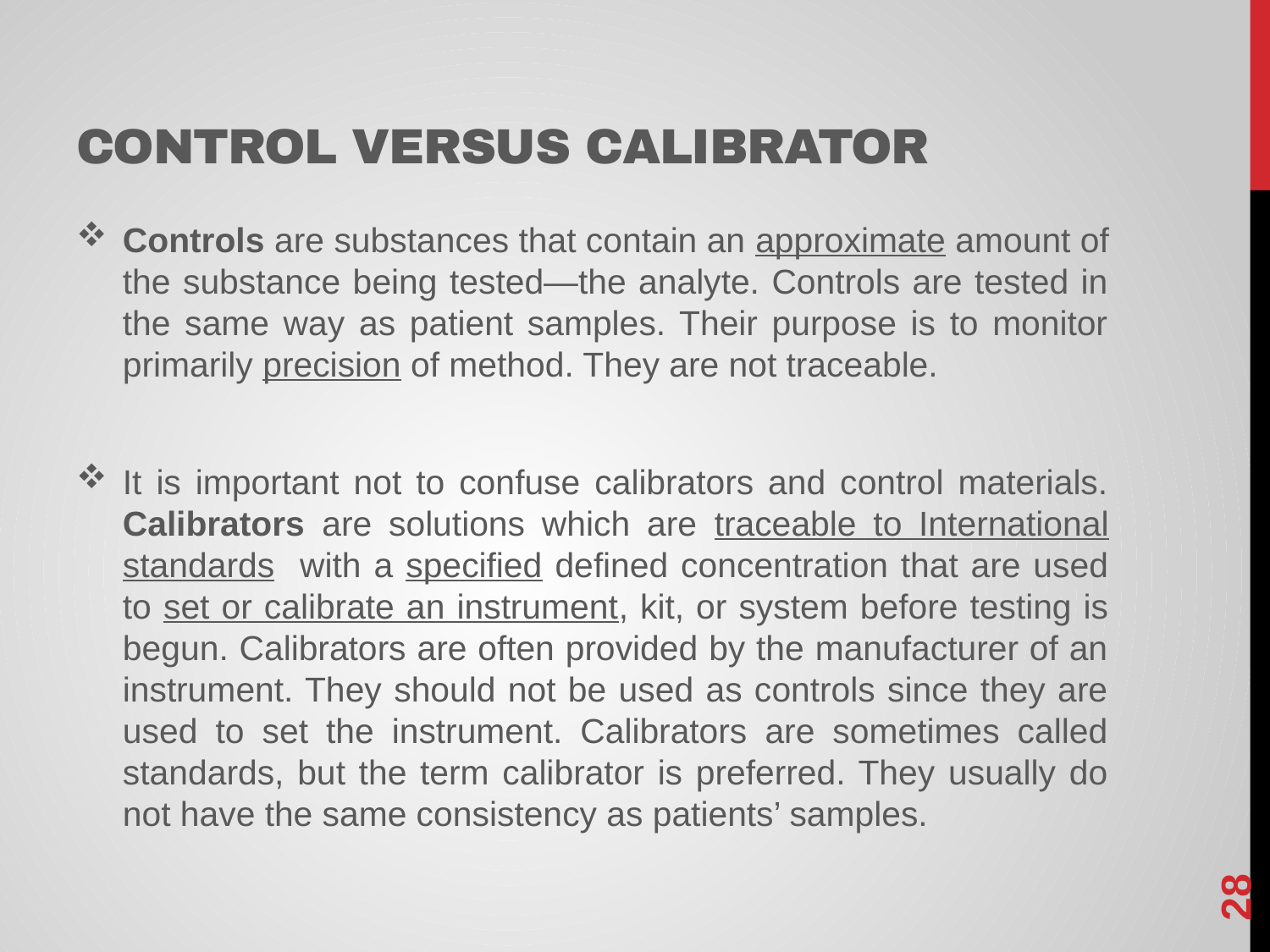

# Control versus calibrator
Controls are substances that contain an approximate amount of the substance being tested—the analyte. Controls are tested in the same way as patient samples. Their purpose is to monitor primarily precision of method. They are not traceable.

It is important not to confuse calibrators and control materials. Calibrators are solutions which are traceable to International standards  with a specified defined concentration that are used to set or calibrate an instrument, kit, or system before testing is begun. Calibrators are often provided by the manufacturer of an instrument. They should not be used as controls since they are used to set the instrument. Calibrators are sometimes called standards, but the term calibrator is preferred. They usually do not have the same consistency as patients’ samples.
28